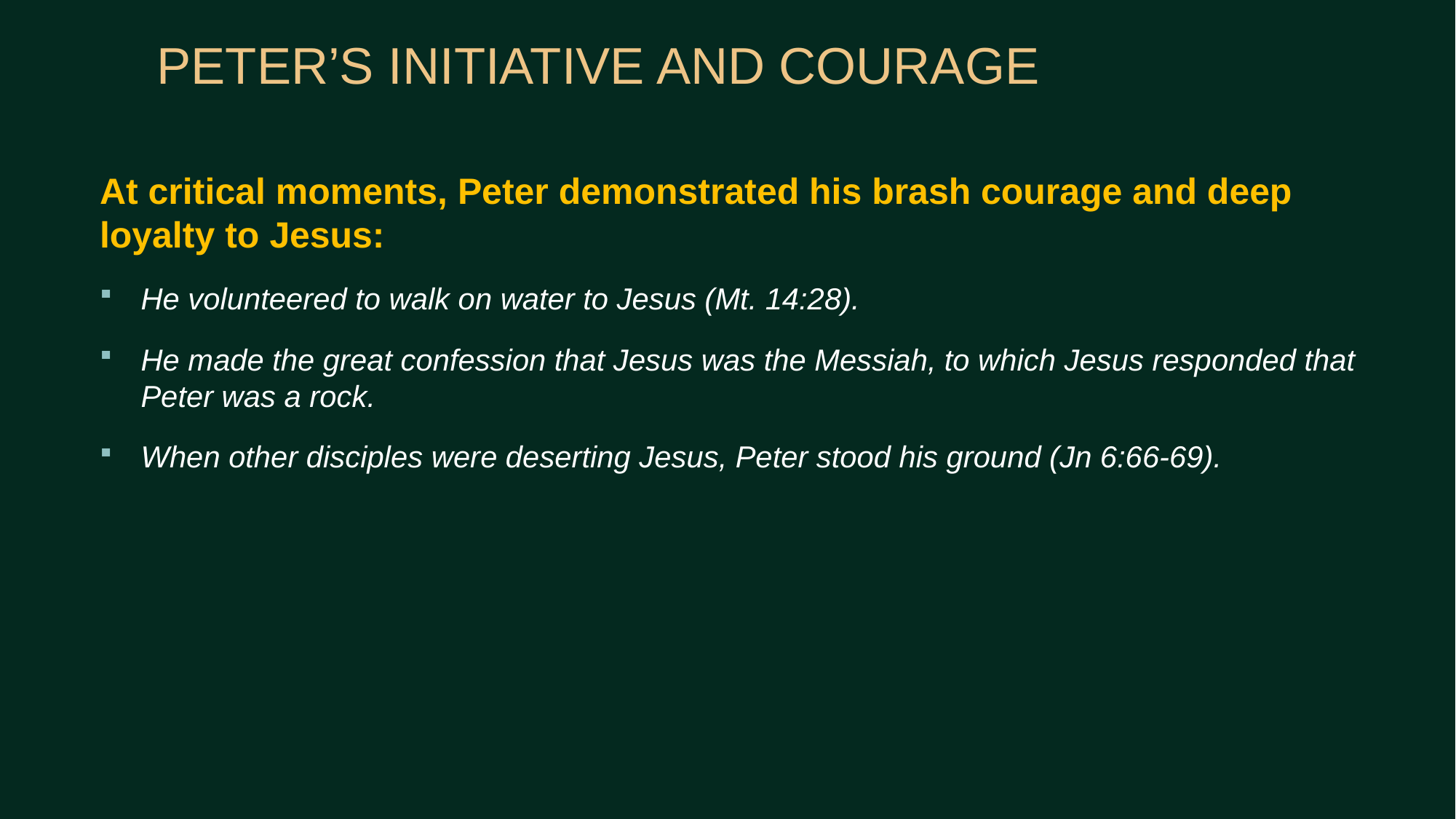

# PETER’S INITIATIVE AND COURAGE
At critical moments, Peter demonstrated his brash courage and deep loyalty to Jesus:
He volunteered to walk on water to Jesus (Mt. 14:28).
He made the great confession that Jesus was the Messiah, to which Jesus responded that Peter was a rock.
When other disciples were deserting Jesus, Peter stood his ground (Jn 6:66-69).